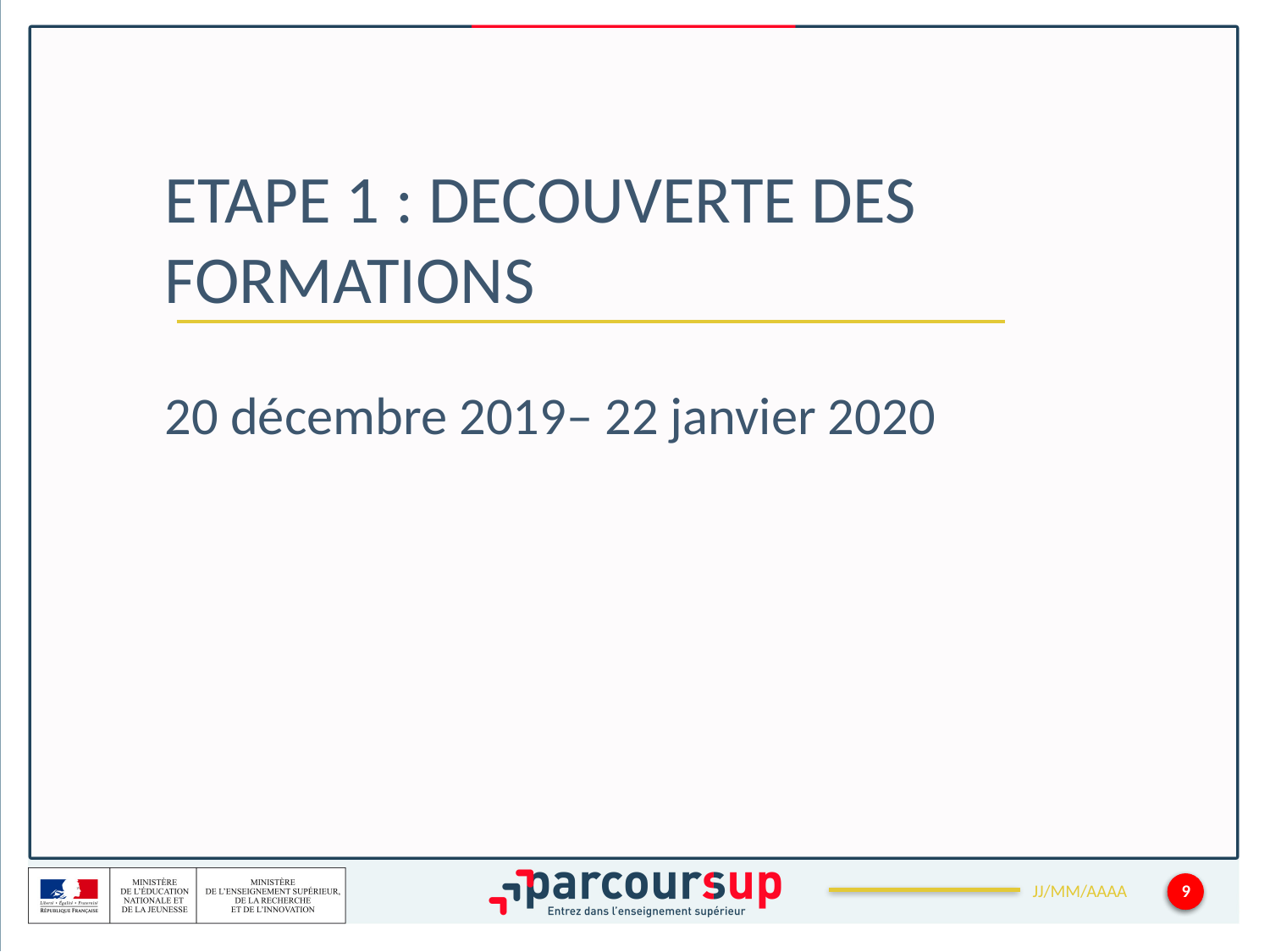

# ETAPE 1 : DECOUVERTE DES FORMATIONS
20 décembre 2019– 22 janvier 2020
9